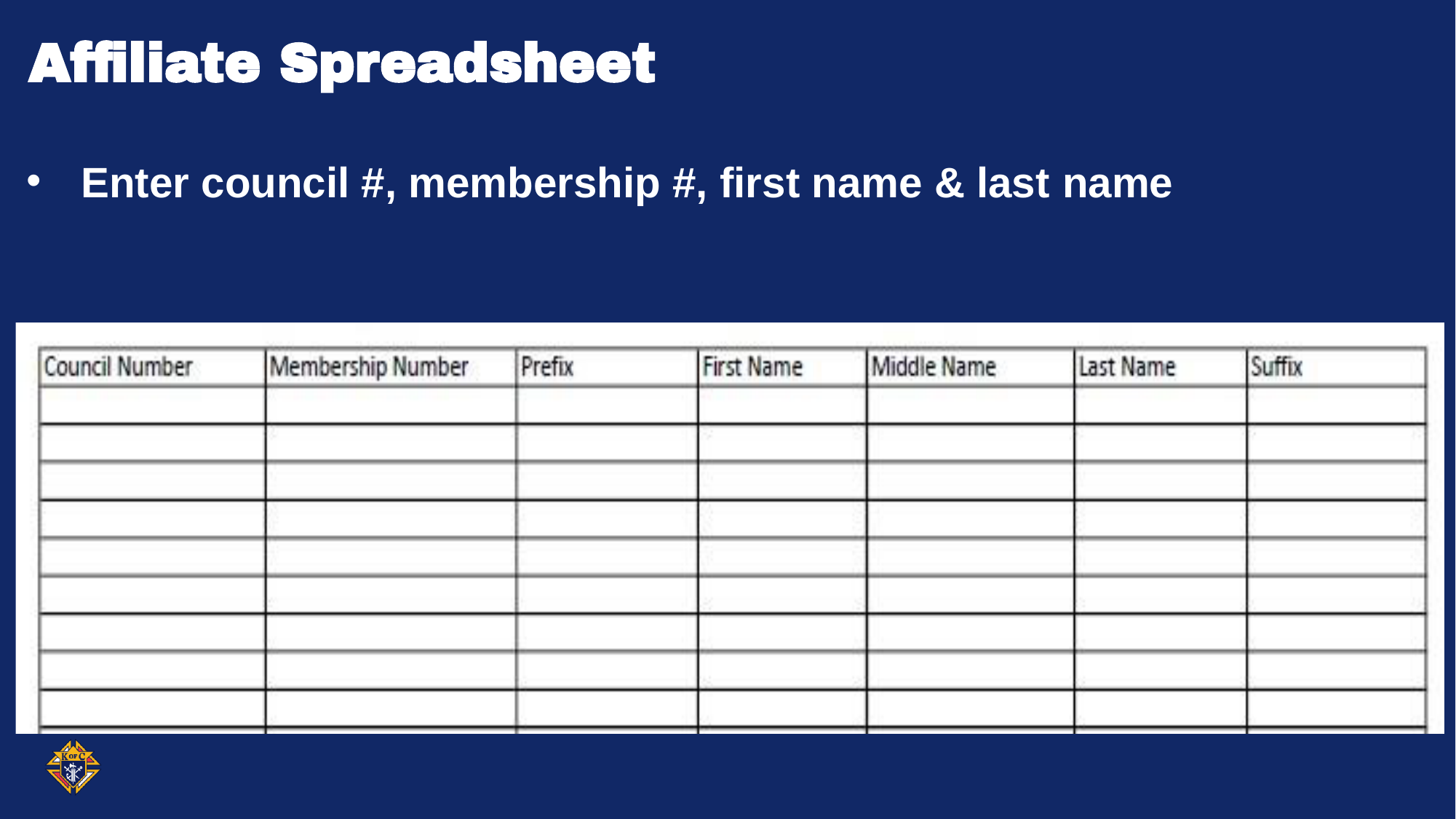

Affiliate Spreadsheet
Enter council #, membership #, first name & last name